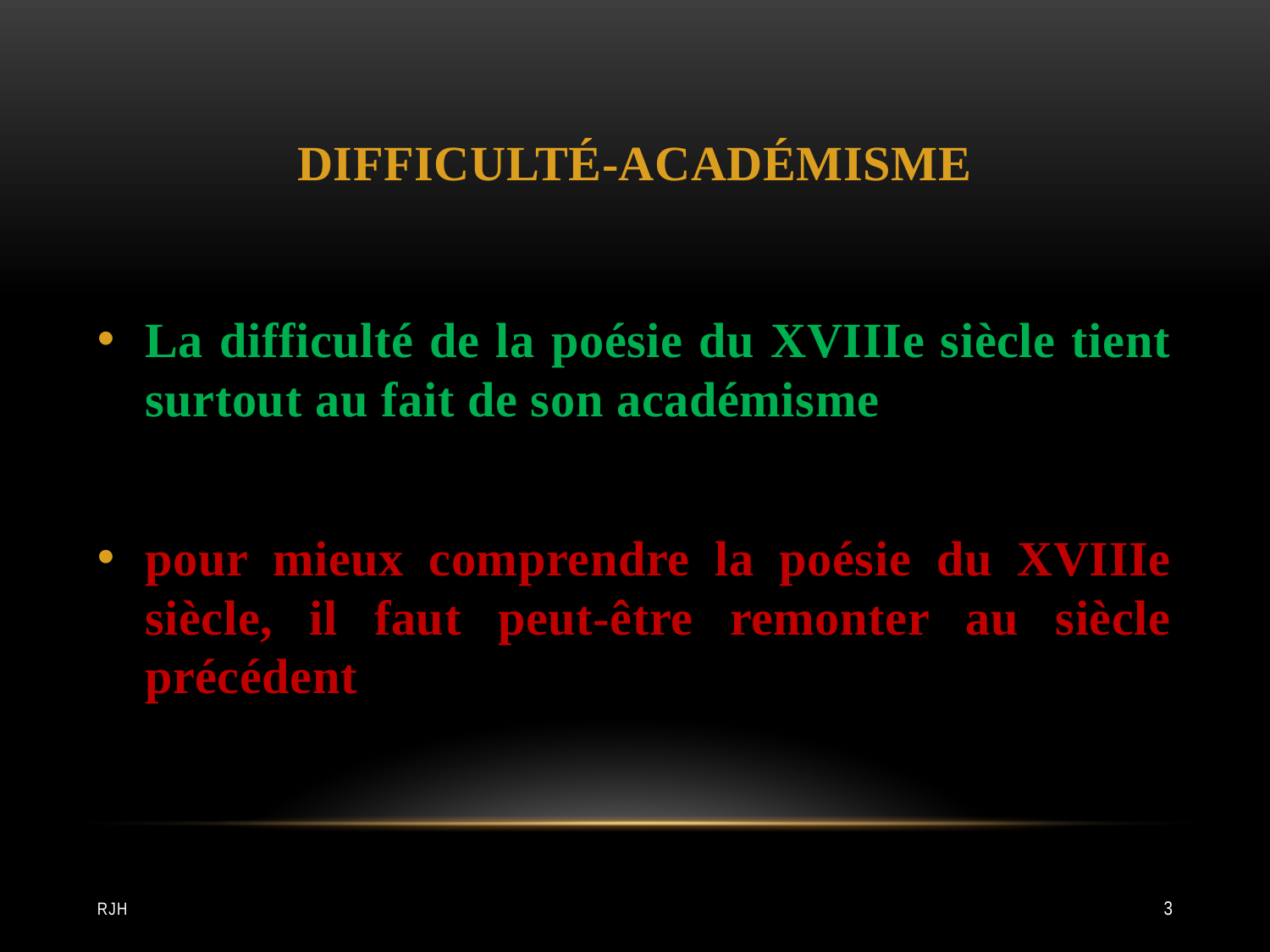

# DIFFICULTÉ-ACADÉMISME

La difficulté de la poésie du XVIIIe siècle tient surtout au fait de son académisme

pour mieux comprendre la poésie du XVIIIe siècle, il faut peut-être remonter au siècle précédent
RJH
3